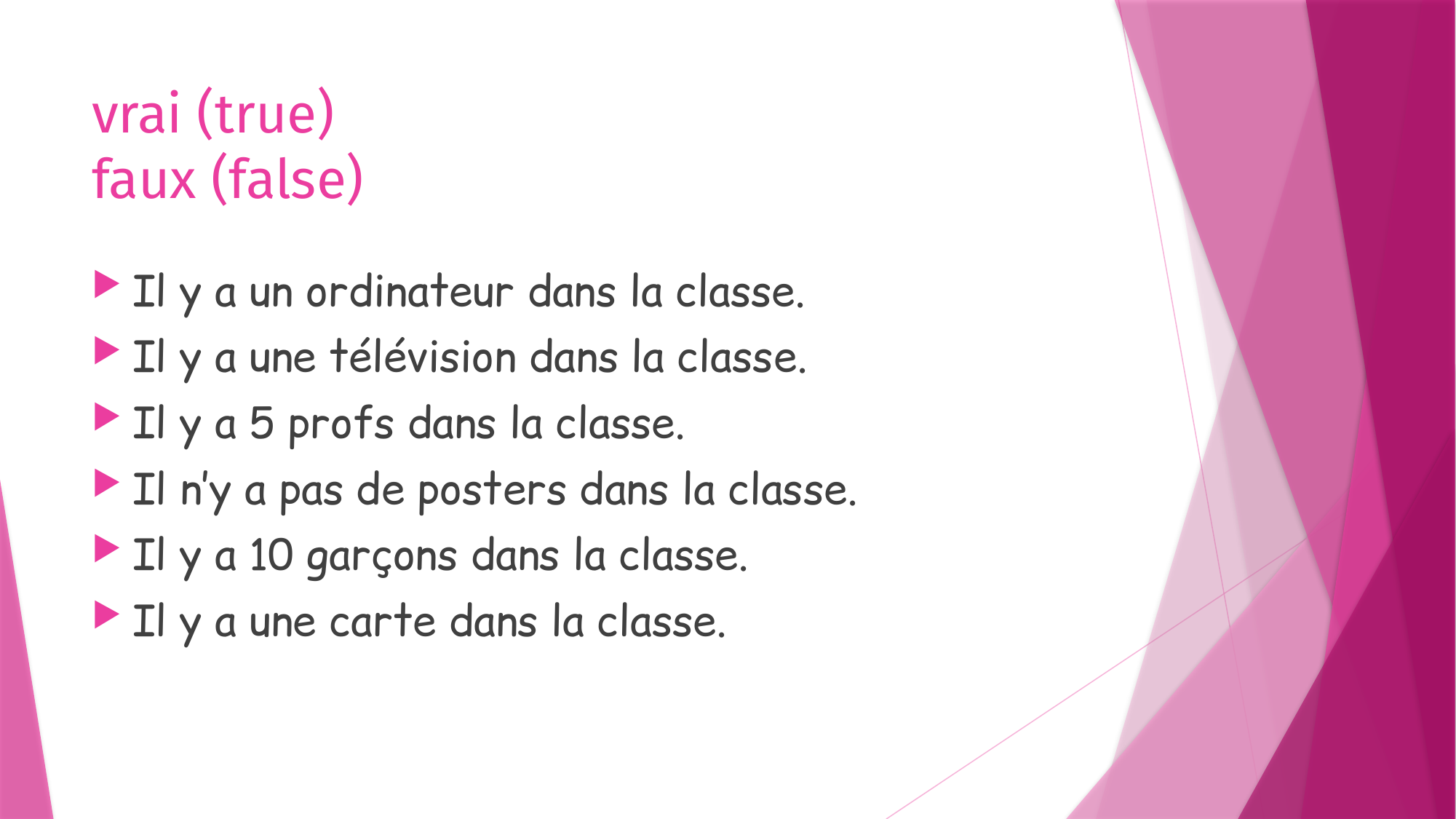

# vrai (true) faux (false)
Il y a un ordinateur dans la classe.
Il y a une télévision dans la classe.
Il y a 5 profs dans la classe.
Il n’y a pas de posters dans la classe.
Il y a 10 garçons dans la classe.
Il y a une carte dans la classe.